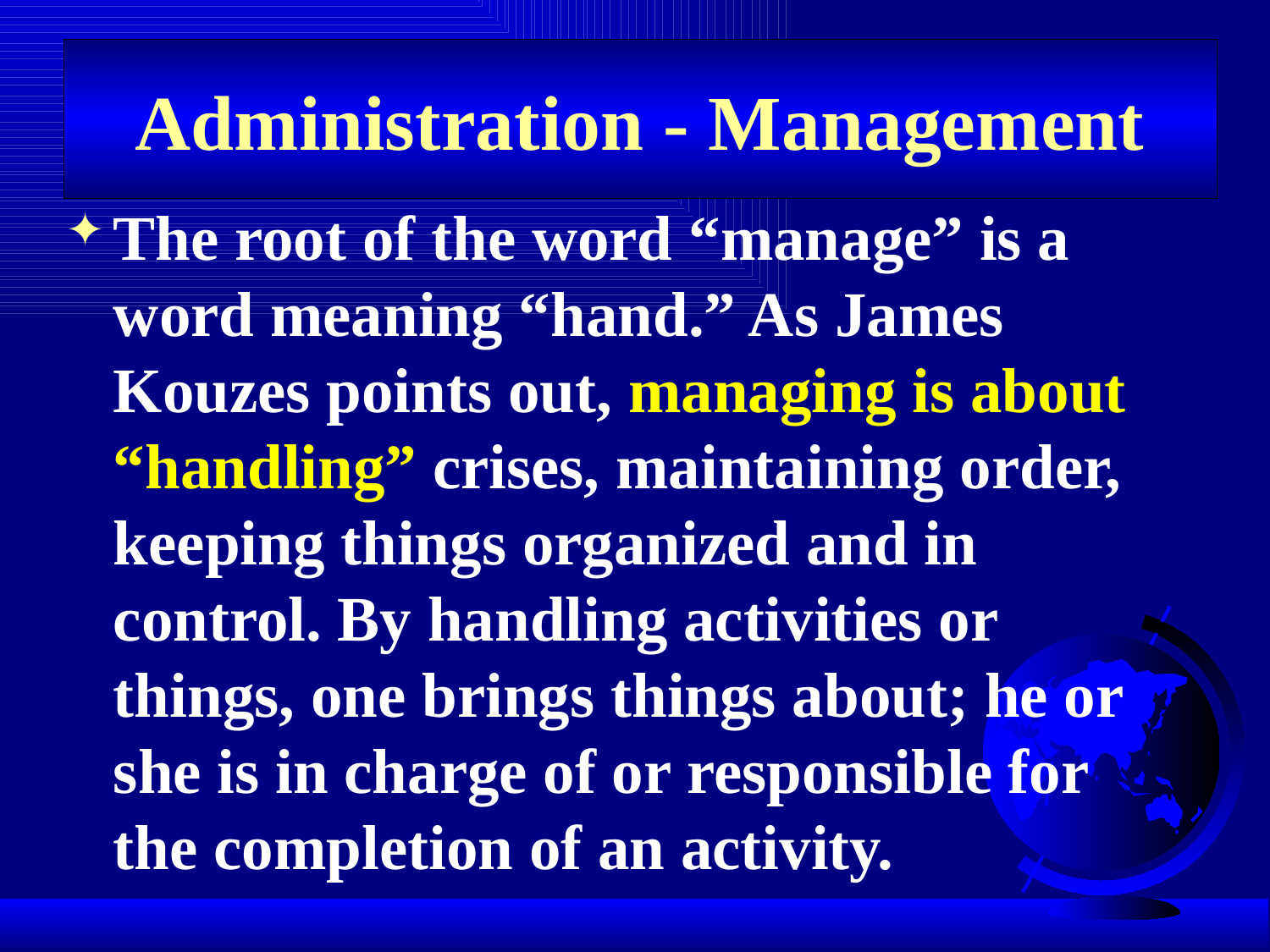

# Administration - Management
The root of the word “manage” is a word meaning “hand.” As James Kouzes points out, managing is about “handling” crises, maintaining order, keeping things organized and in control. By handling activities or things, one brings things about; he or she is in charge of or responsible for the completion of an activity.